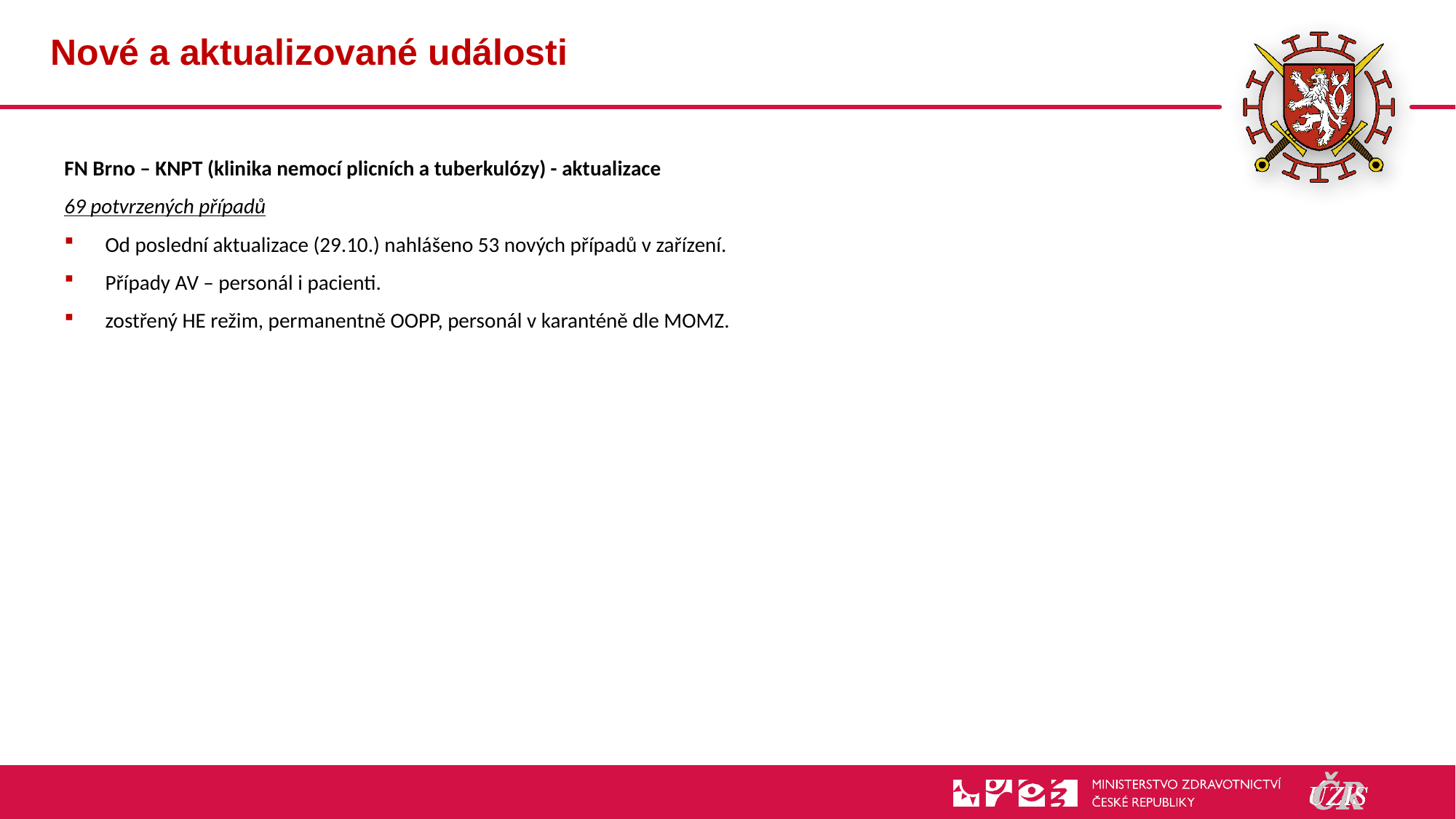

# Nové a aktualizované události
FN Brno – KNPT (klinika nemocí plicních a tuberkulózy) - aktualizace
69 potvrzených případů
Od poslední aktualizace (29.10.) nahlášeno 53 nových případů v zařízení.
Případy AV – personál i pacienti.
zostřený HE režim, permanentně OOPP, personál v karanténě dle MOMZ.